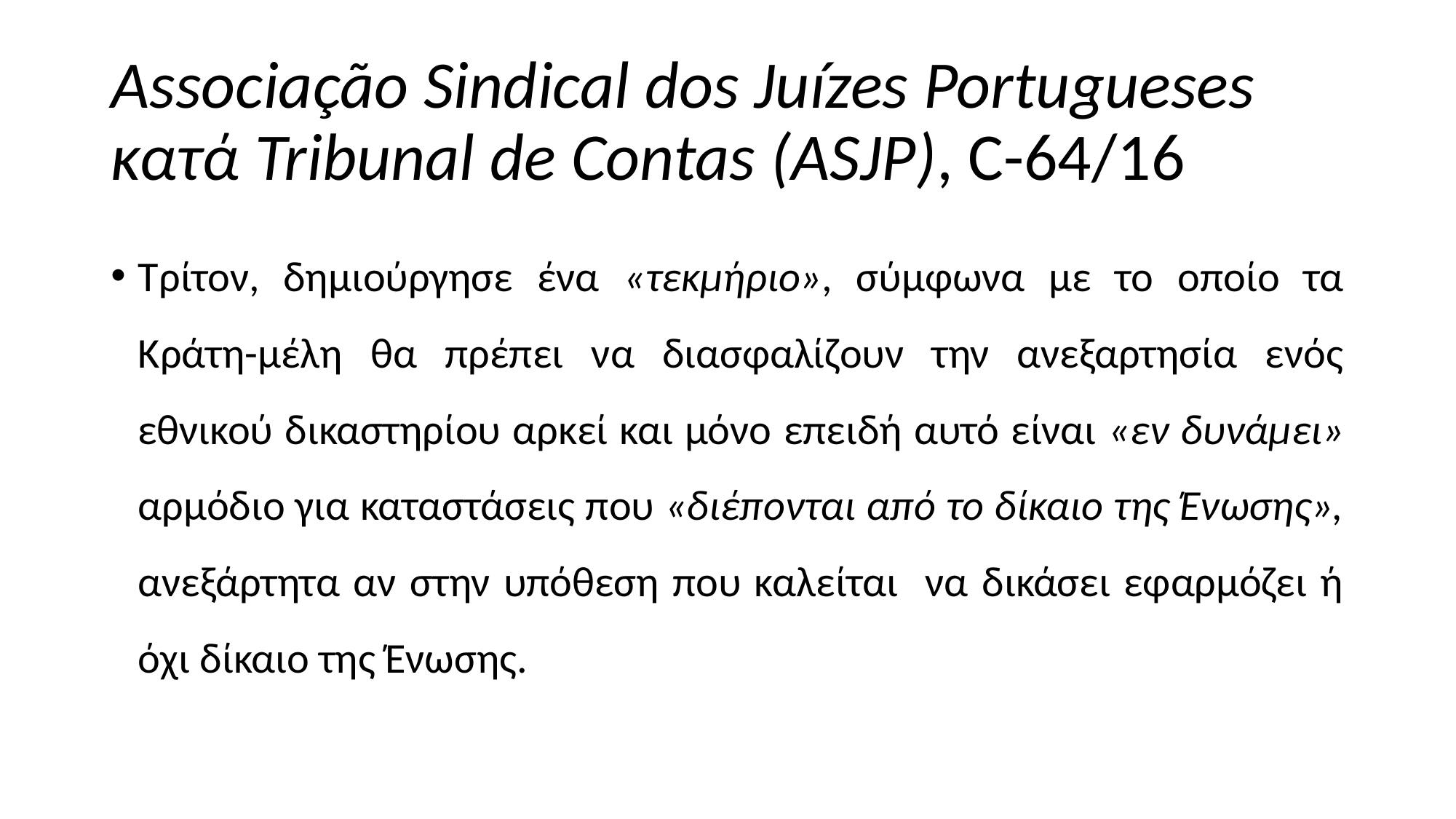

# Associação Sindical dos Juízes Portugueses κατά Tribunal de Contas (ASJP), C-64/16
Τρίτον, δημιούργησε ένα «τεκμήριο», σύμφωνα με το οποίο τα Κράτη-μέλη θα πρέπει να διασφαλίζουν την ανεξαρτησία ενός εθνικού δικαστηρίου αρκεί και μόνο επειδή αυτό είναι «εν δυνάμει» αρμόδιο για καταστάσεις που «διέπονται από το δίκαιο της Ένωσης», ανεξάρτητα αν στην υπόθεση που καλείται  να δικάσει εφαρμόζει ή όχι δίκαιο της Ένωσης.